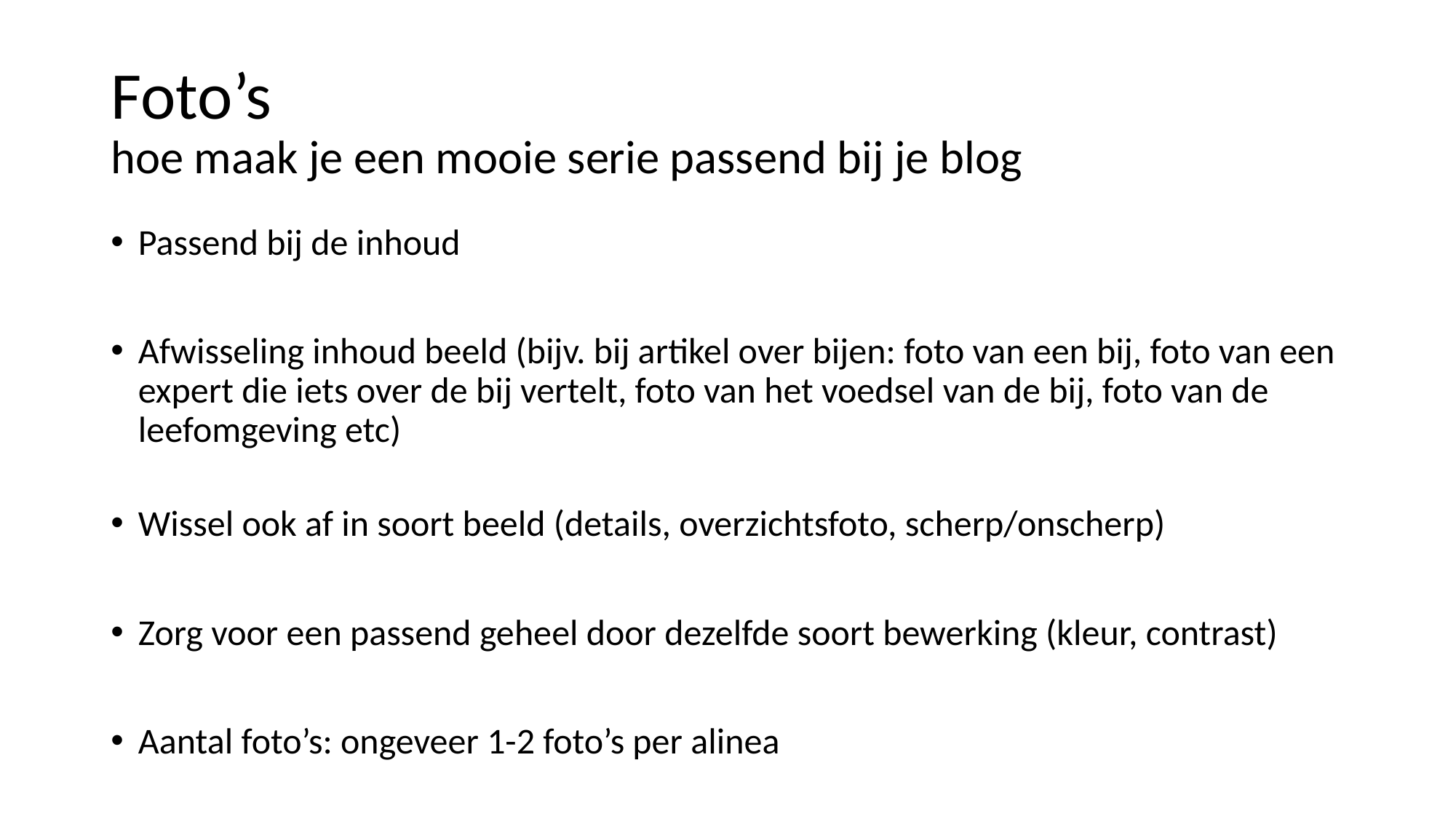

# Foto’s hoe maak je een mooie serie passend bij je blog
Passend bij de inhoud

Afwisseling inhoud beeld (bijv. bij artikel over bijen: foto van een bij, foto van een expert die iets over de bij vertelt, foto van het voedsel van de bij, foto van de leefomgeving etc)
Wissel ook af in soort beeld (details, overzichtsfoto, scherp/onscherp)

Zorg voor een passend geheel door dezelfde soort bewerking (kleur, contrast)

Aantal foto’s: ongeveer 1-2 foto’s per alinea